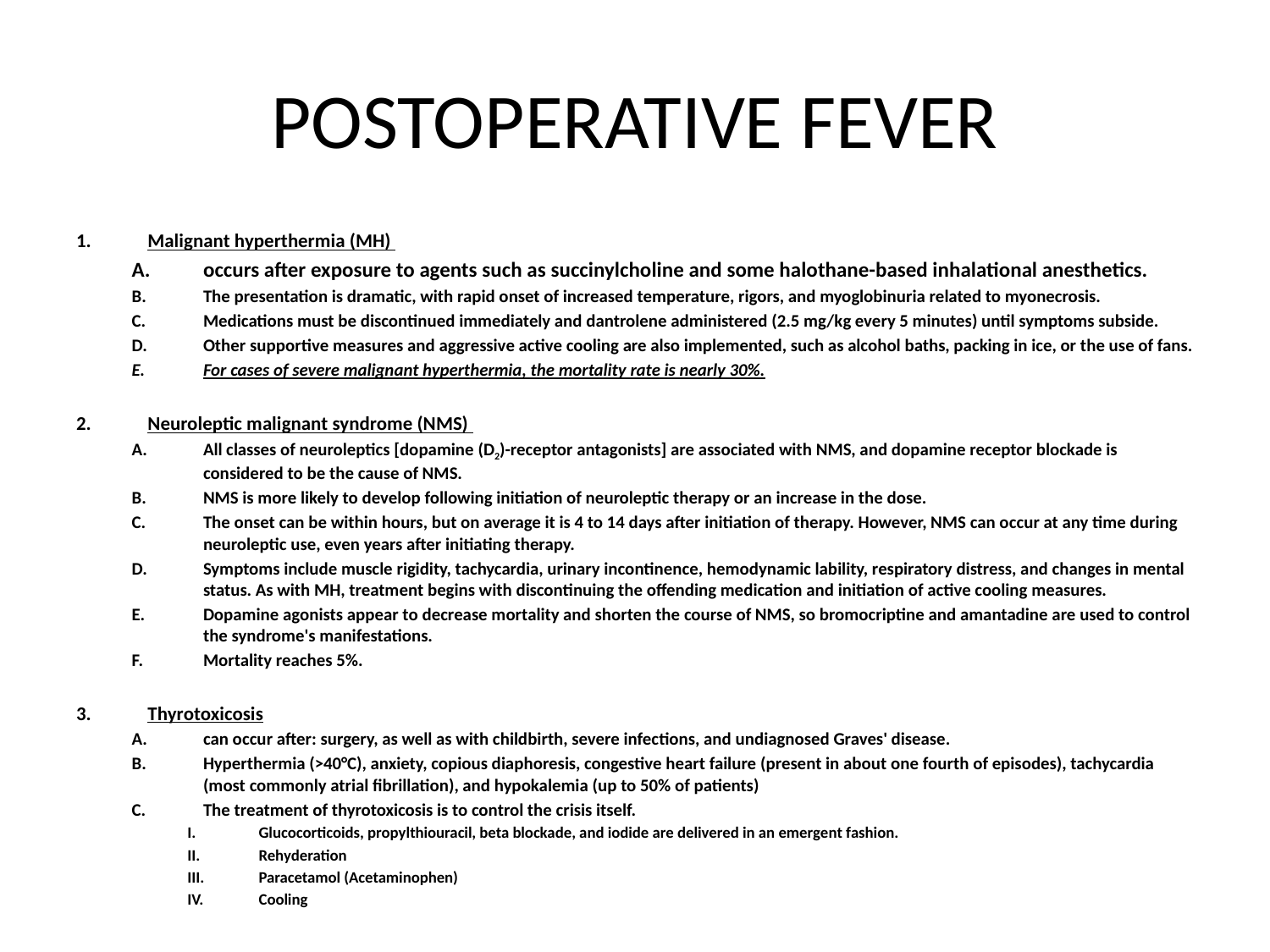

# POSTOPERATIVE FEVER
Malignant hyperthermia (MH)
occurs after exposure to agents such as succinylcholine and some halothane-based inhalational anesthetics.
The presentation is dramatic, with rapid onset of increased temperature, rigors, and myoglobinuria related to myonecrosis.
Medications must be discontinued immediately and dantrolene administered (2.5 mg/kg every 5 minutes) until symptoms subside.
Other supportive measures and aggressive active cooling are also implemented, such as alcohol baths, packing in ice, or the use of fans.
For cases of severe malignant hyperthermia, the mortality rate is nearly 30%.

Neuroleptic malignant syndrome (NMS)
All classes of neuroleptics [dopamine (D2)-receptor antagonists] are associated with NMS, and dopamine receptor blockade is considered to be the cause of NMS.
NMS is more likely to develop following initiation of neuroleptic therapy or an increase in the dose.
The onset can be within hours, but on average it is 4 to 14 days after initiation of therapy. However, NMS can occur at any time during neuroleptic use, even years after initiating therapy.
Symptoms include muscle rigidity, tachycardia, urinary incontinence, hemodynamic lability, respiratory distress, and changes in mental status. As with MH, treatment begins with discontinuing the offending medication and initiation of active cooling measures.
Dopamine agonists appear to decrease mortality and shorten the course of NMS, so bromocriptine and amantadine are used to control the syndrome's manifestations.
Mortality reaches 5%.

Thyrotoxicosis
can occur after: surgery, as well as with childbirth, severe infections, and undiagnosed Graves' disease.
Hyperthermia (>40°C), anxiety, copious diaphoresis, congestive heart failure (present in about one fourth of episodes), tachycardia (most commonly atrial fibrillation), and hypokalemia (up to 50% of patients)
The treatment of thyrotoxicosis is to control the crisis itself.
Glucocorticoids, propylthiouracil, beta blockade, and iodide are delivered in an emergent fashion.
Rehyderation
Paracetamol (Acetaminophen)
Cooling